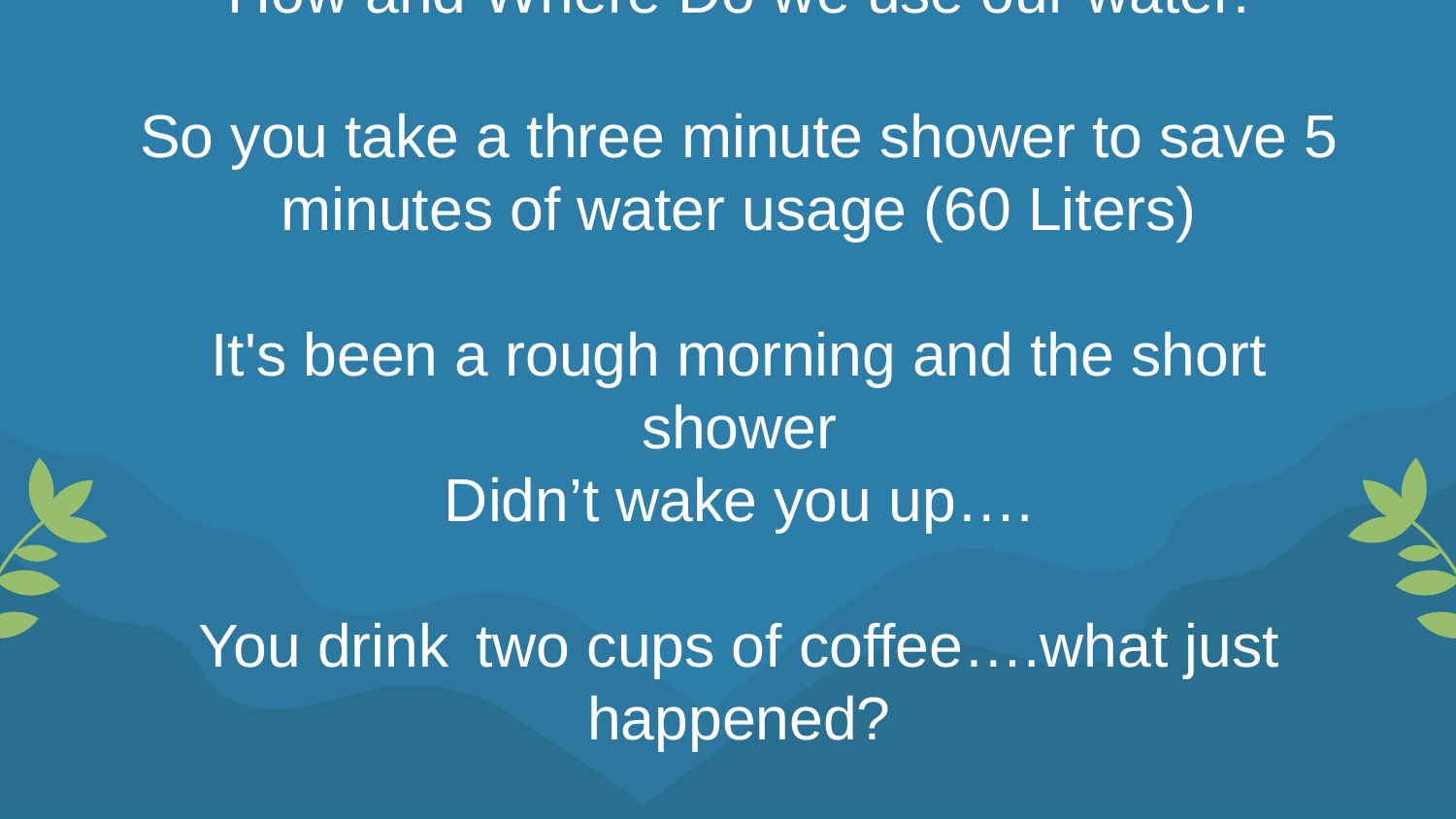

# How and Where Do we use our water:

So you take a three minute shower to save 5 minutes of water usage (60 Liters)

It's been a rough morning and the short shower
Didn’t wake you up….

You drink  two cups of coffee….what just happened?